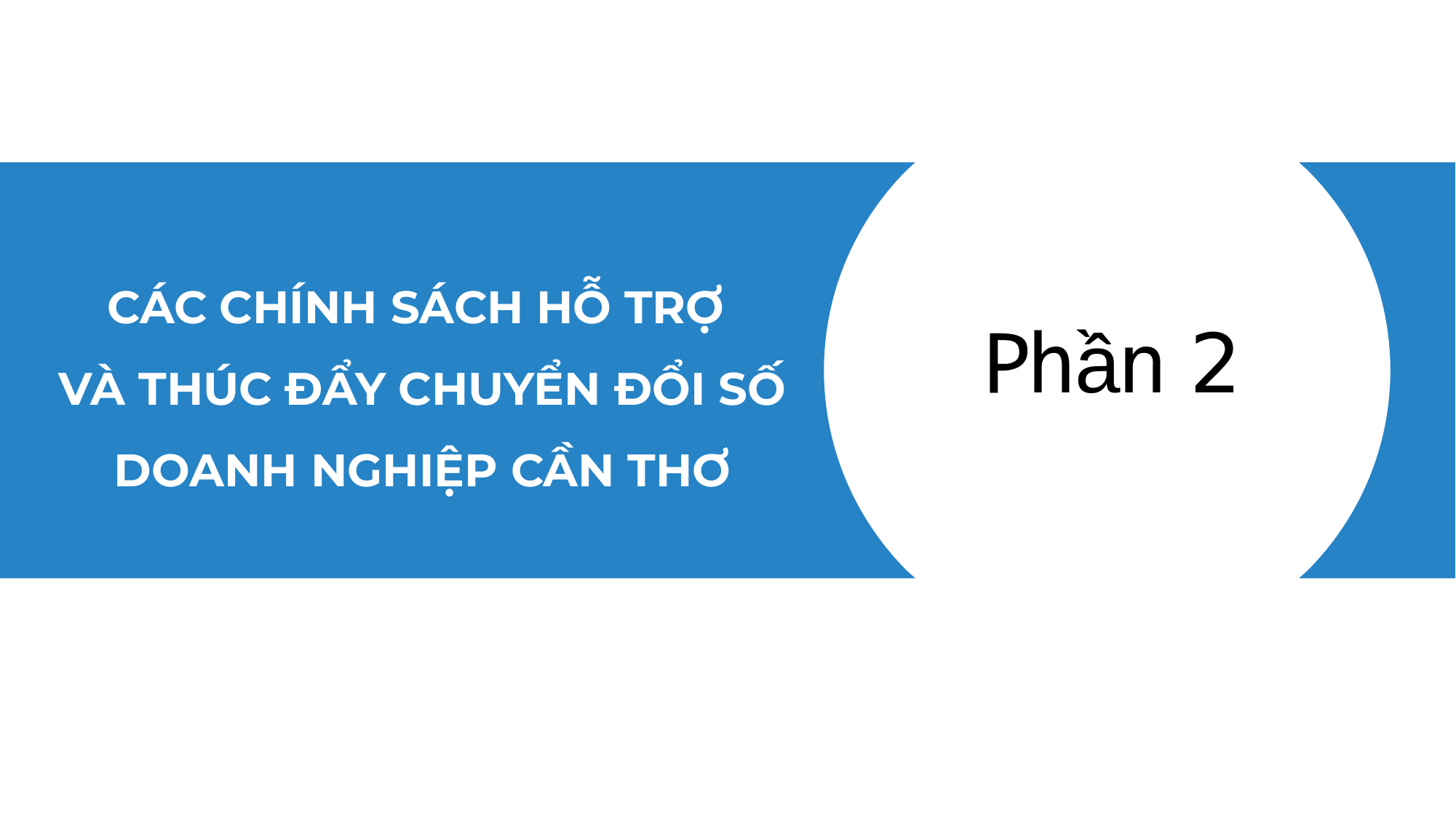

CÁC CHÍNH SÁCH HỖ TRỢ
VÀ THÚC ĐẨY CHUYỂN ĐỔI SỐ DOANH NGHIỆP CẦN THƠ
Phần 2